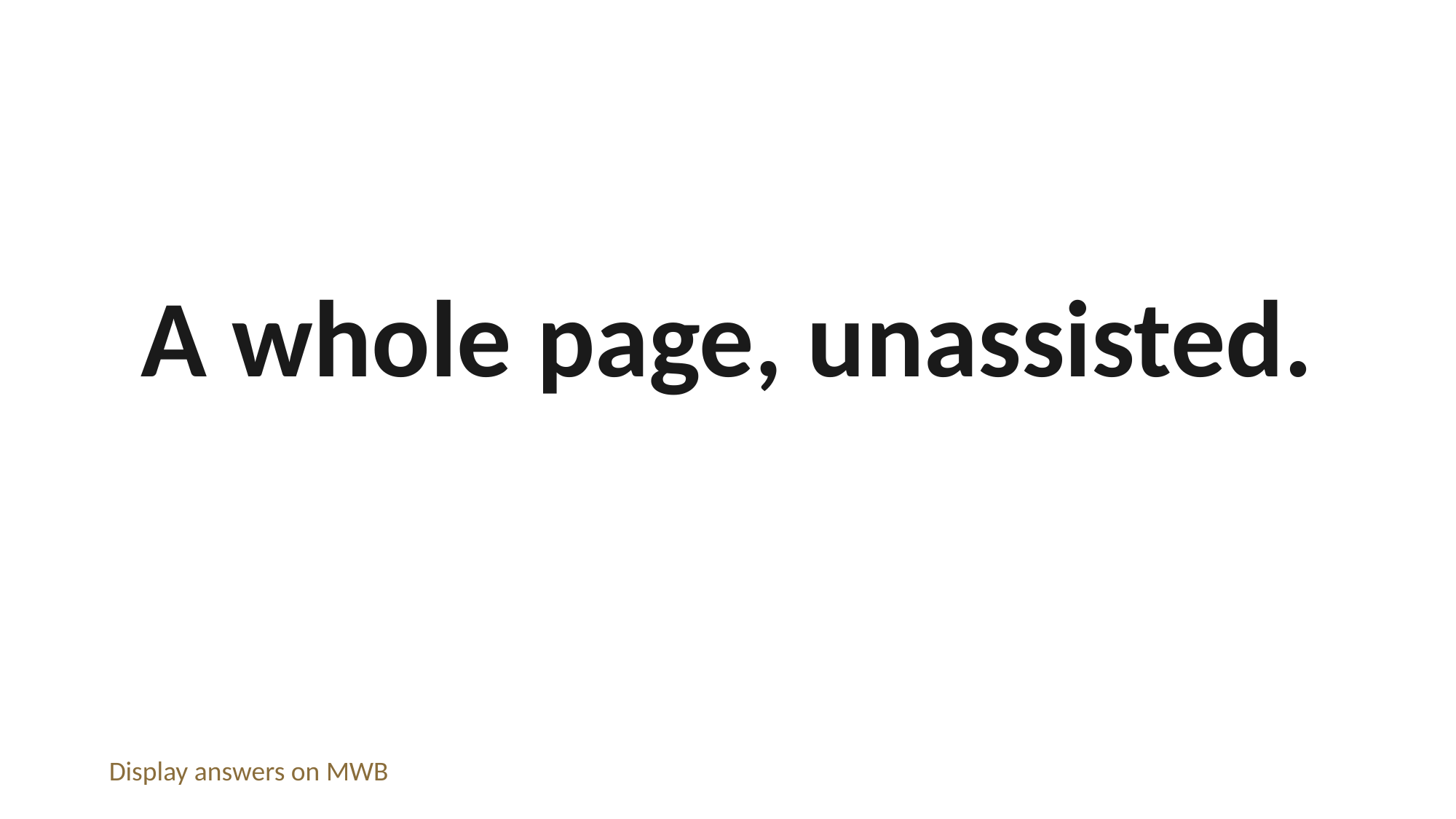

A whole page, unassisted.
Display answers on MWB